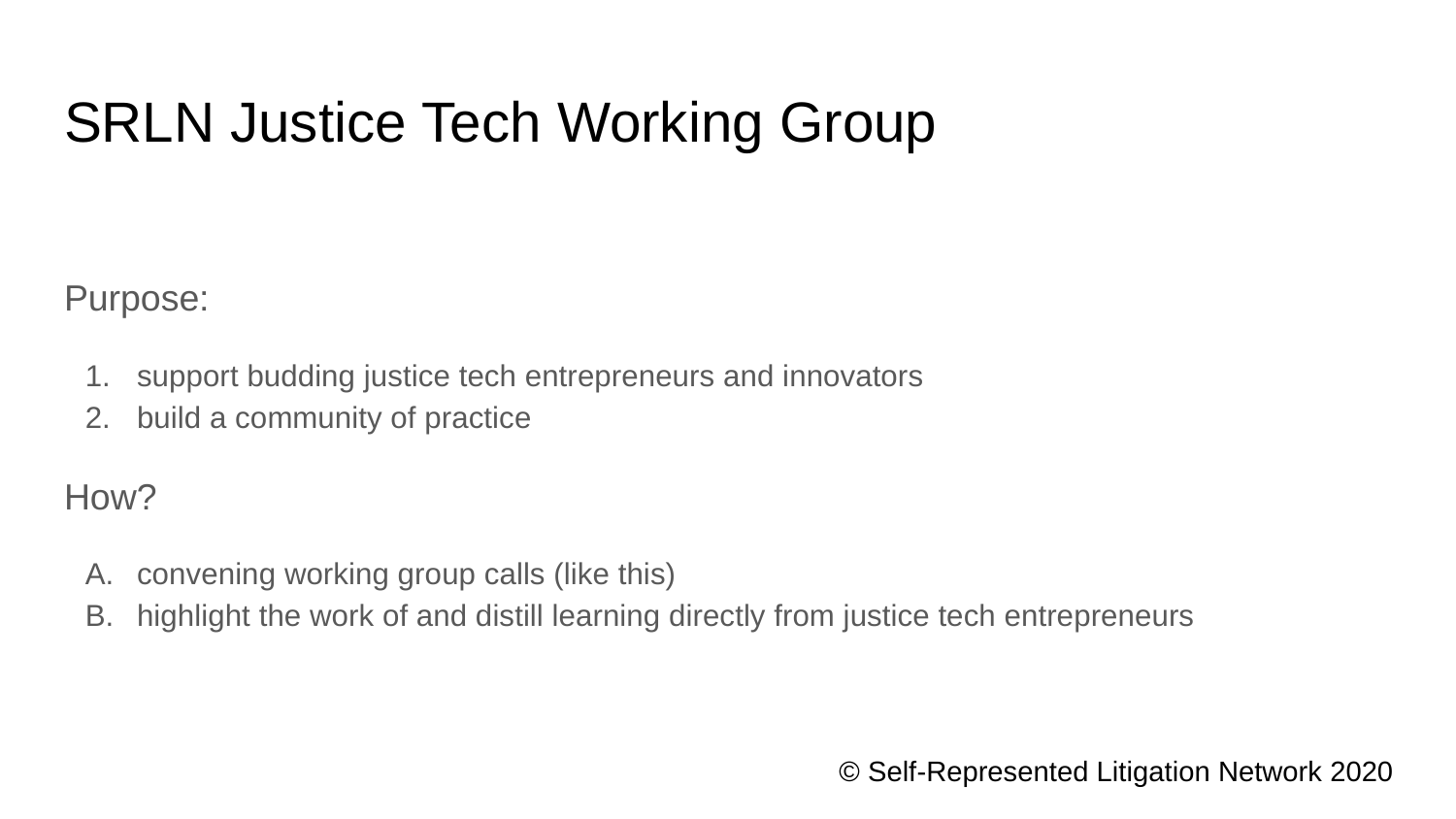

# SRLN Justice Tech Working Group
Purpose:
support budding justice tech entrepreneurs and innovators
build a community of practice
How?
convening working group calls (like this)
highlight the work of and distill learning directly from justice tech entrepreneurs
© Self-Represented Litigation Network 2020